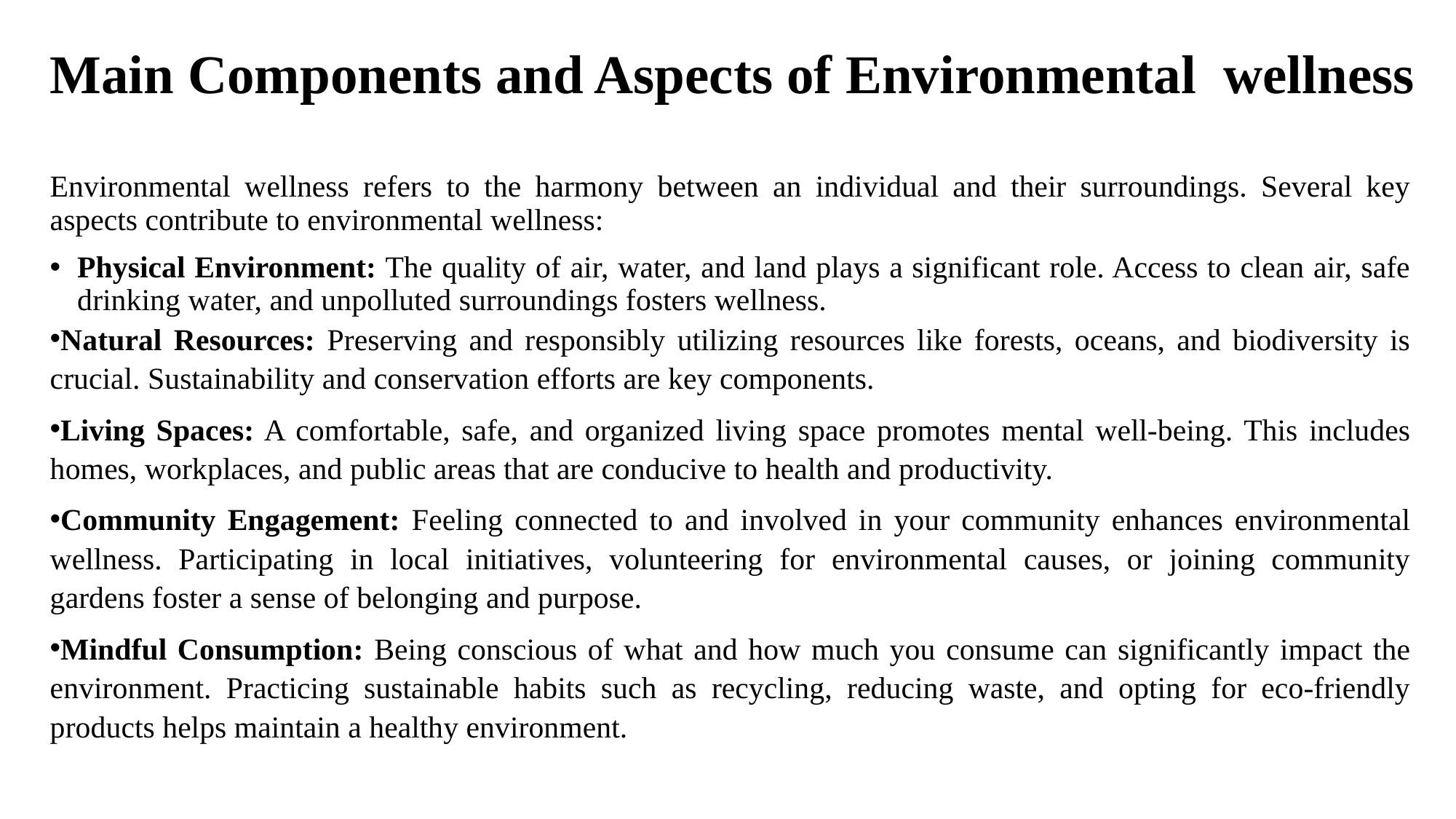

# Main Components and Aspects of Environmental  wellness
Environmental wellness refers to the harmony between an individual and their surroundings. Several key aspects contribute to environmental wellness:
Physical Environment: The quality of air, water, and land plays a significant role. Access to clean air, safe drinking water, and unpolluted surroundings fosters wellness.
Natural Resources: Preserving and responsibly utilizing resources like forests, oceans, and biodiversity is crucial. Sustainability and conservation efforts are key components.
Living Spaces: A comfortable, safe, and organized living space promotes mental well-being. This includes homes, workplaces, and public areas that are conducive to health and productivity.
Community Engagement: Feeling connected to and involved in your community enhances environmental wellness. Participating in local initiatives, volunteering for environmental causes, or joining community gardens foster a sense of belonging and purpose.
Mindful Consumption: Being conscious of what and how much you consume can significantly impact the environment. Practicing sustainable habits such as recycling, reducing waste, and opting for eco-friendly products helps maintain a healthy environment.